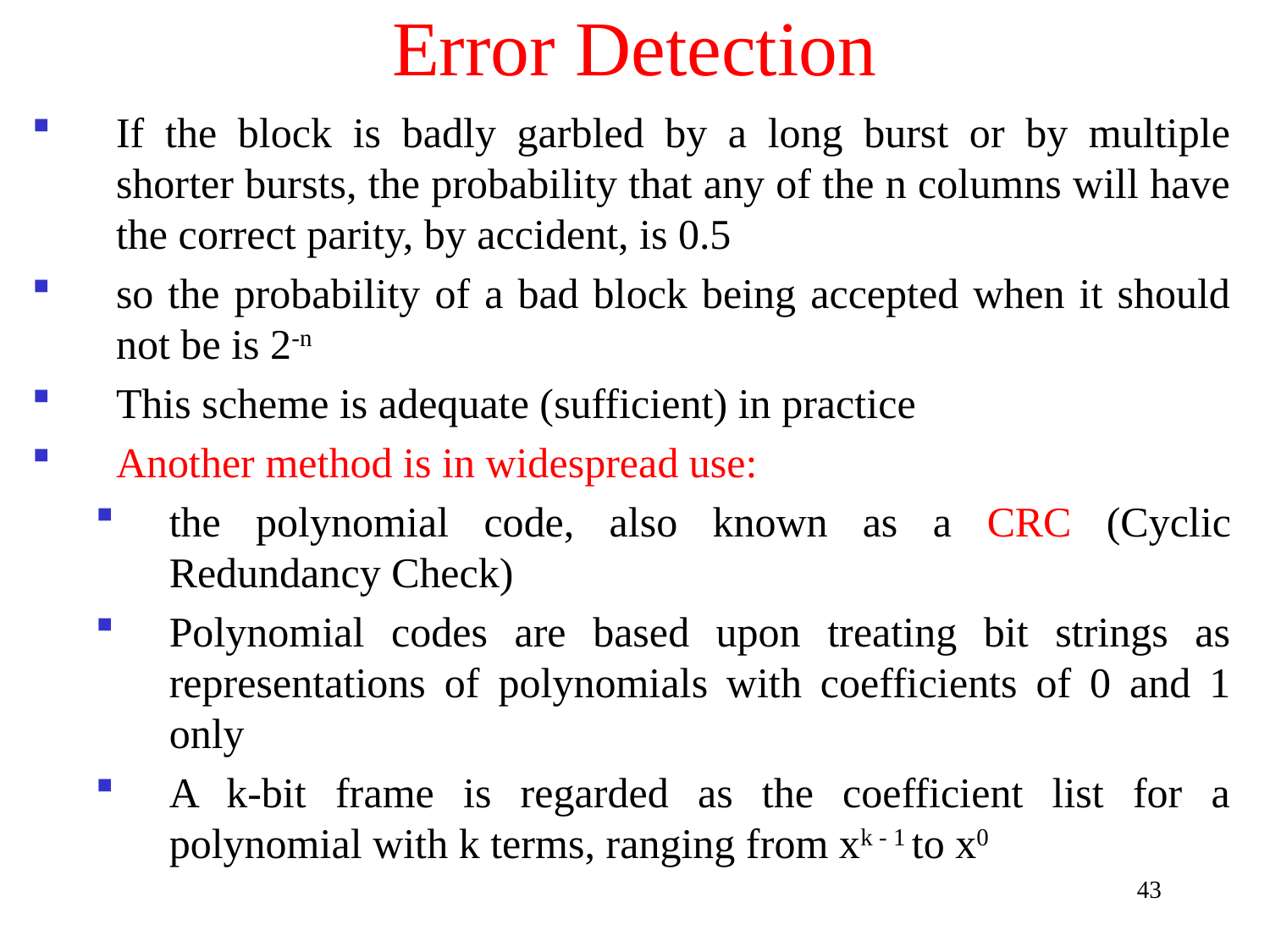

# Error Detection
If the block is badly garbled by a long burst or by multiple shorter bursts, the probability that any of the n columns will have the correct parity, by accident, is 0.5
so the probability of a bad block being accepted when it should not be is 2-n
This scheme is adequate (sufficient) in practice
Another method is in widespread use:
the polynomial code, also known as a CRC (Cyclic Redundancy Check)
Polynomial codes are based upon treating bit strings as representations of polynomials with coefficients of 0 and 1 only
A k-bit frame is regarded as the coefficient list for a polynomial with k terms, ranging from xk - 1 to x0
43